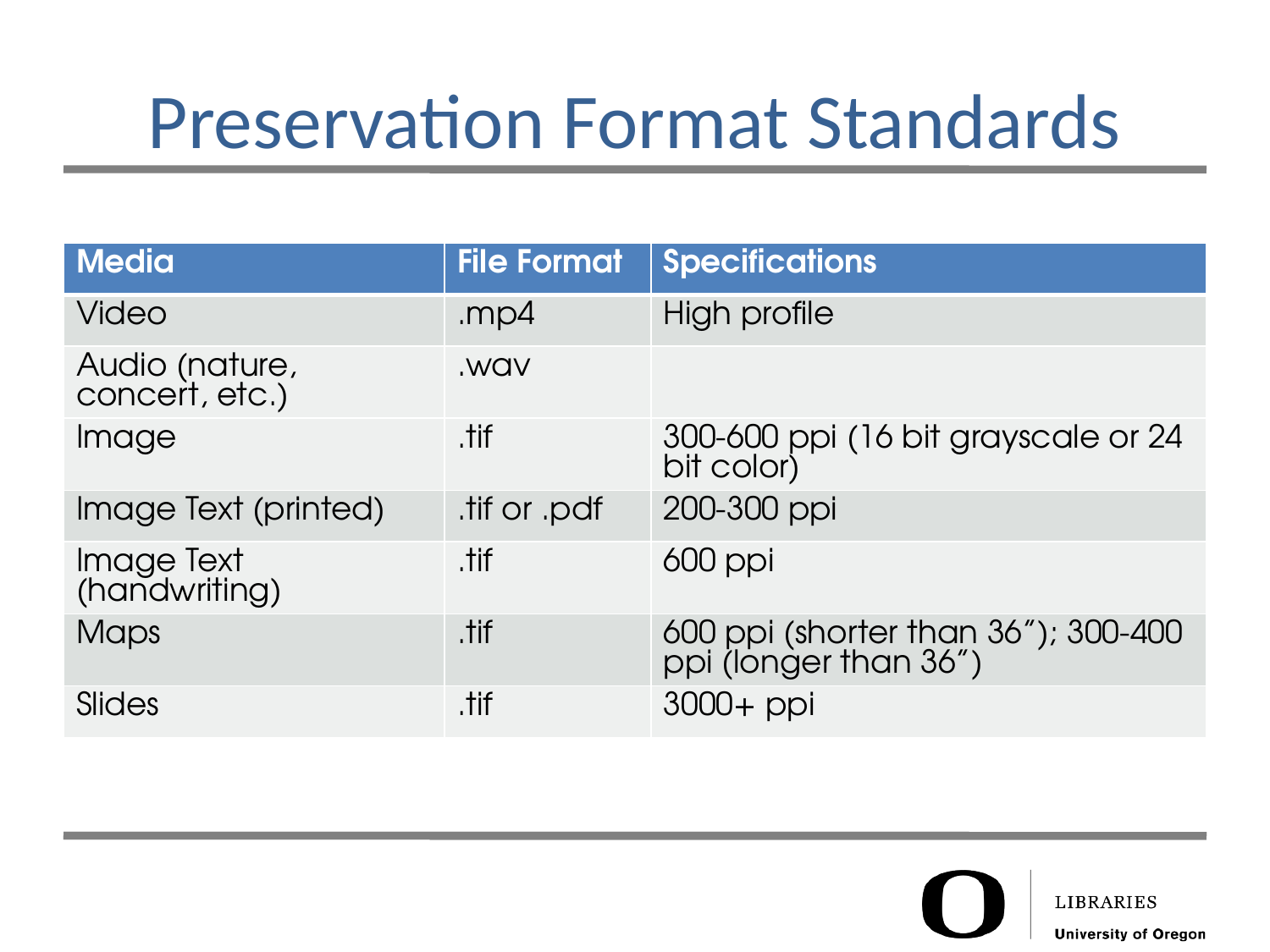

# Preservation Format Standards
| Media | File Format | Specifications |
| --- | --- | --- |
| Video | .mp4 | High profile |
| Audio (nature, concert, etc.) | .wav |  |
| Image | .tif | 300-600 ppi (16 bit grayscale or 24 bit color) |
| Image Text (printed) | .tif or .pdf | 200-300 ppi |
| Image Text (handwriting) | .tif | 600 ppi |
| Maps | .tif | 600 ppi (shorter than 36”); 300-400 ppi (longer than 36”) |
| Slides | .tif | 3000+ ppi |